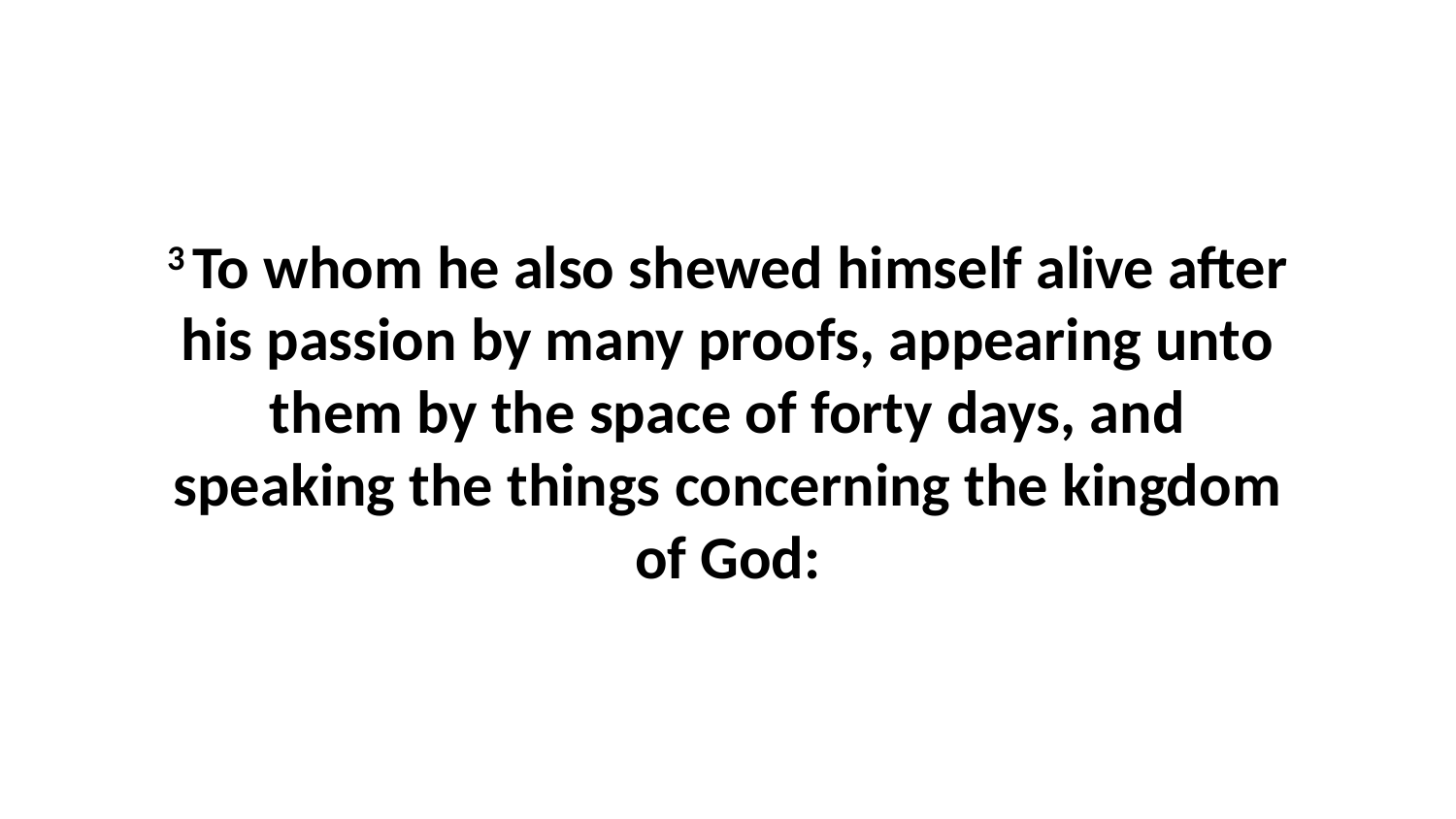

3 To whom he also shewed himself alive after his passion by many proofs, appearing unto them by the space of forty days, and speaking the things concerning the kingdom of God: